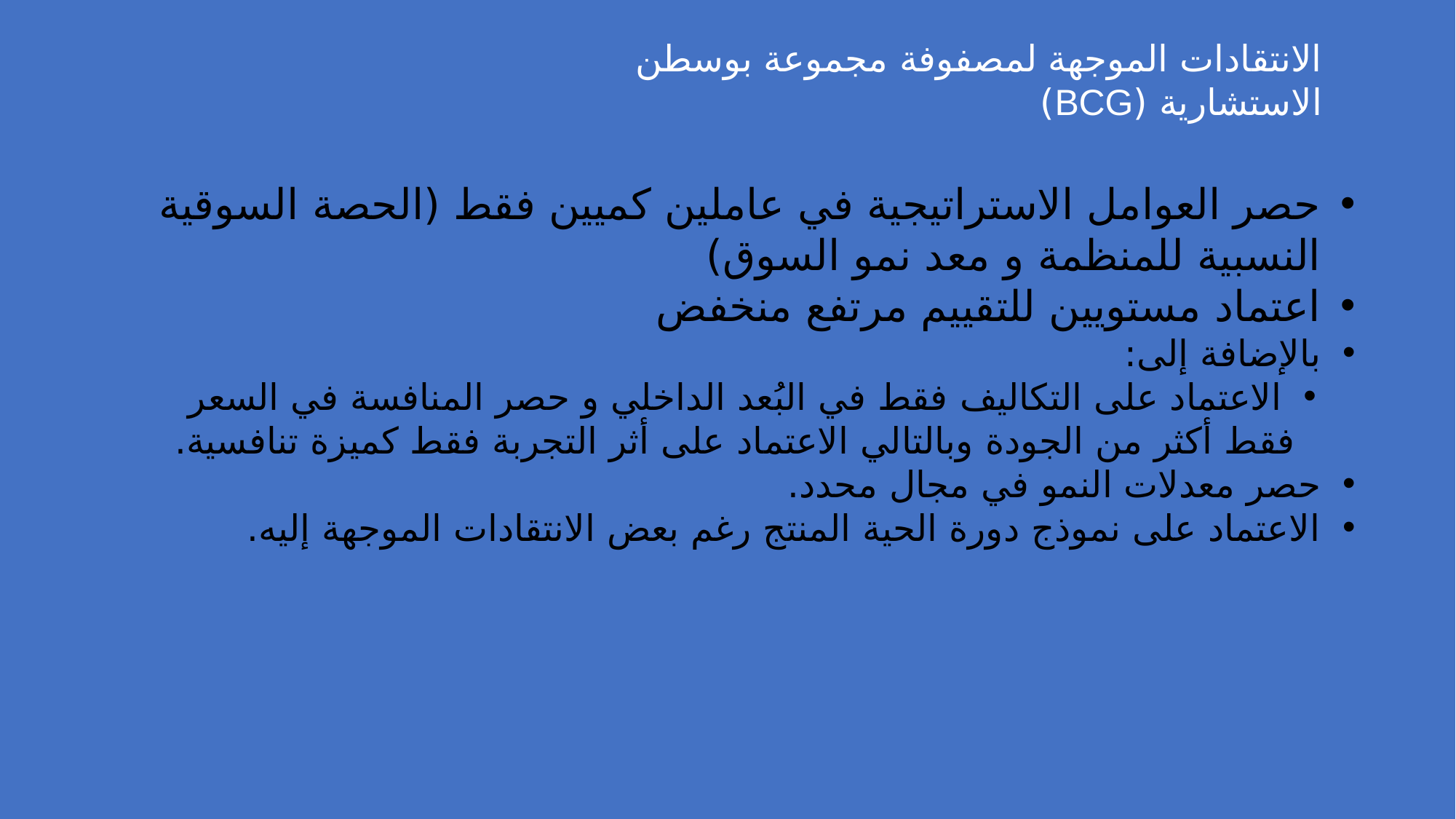

الانتقادات الموجهة لمصفوفة مجموعة بوسطن الاستشارية (BCG)

حصر العوامل الاستراتيجية في عاملين كميين فقط (الحصة السوقية النسبية للمنظمة و معد نمو السوق)
اعتماد مستويين للتقييم مرتفع منخفض
بالإضافة إلى:
الاعتماد على التكاليف فقط في البُعد الداخلي و حصر المنافسة في السعر فقط أكثر من الجودة وبالتالي الاعتماد على أثر التجربة فقط كميزة تنافسية.
حصر معدلات النمو في مجال محدد.
الاعتماد على نموذج دورة الحية المنتج رغم بعض الانتقادات الموجهة إليه.